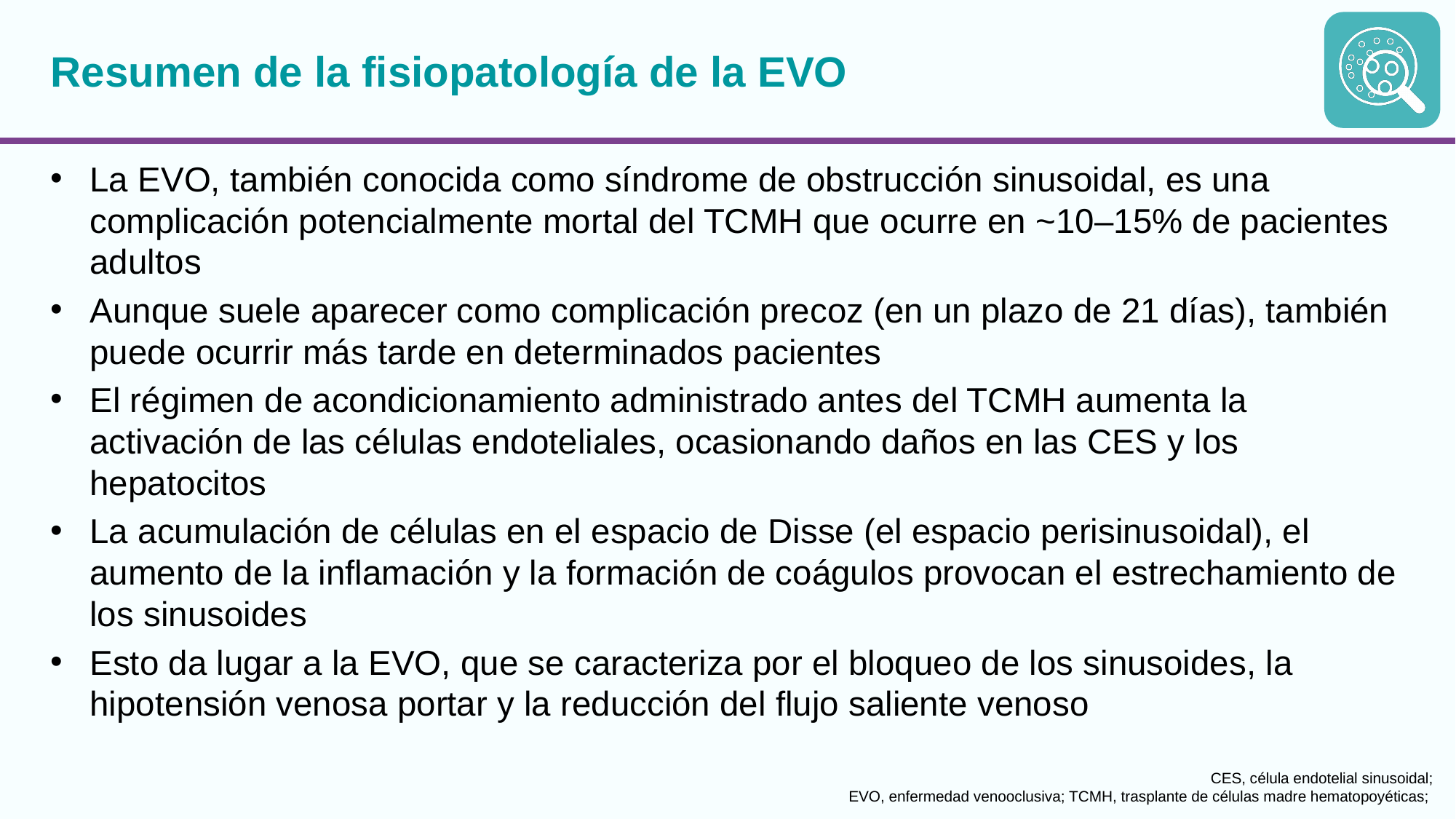

# Resumen de la fisiopatología de la EVO
La EVO, también conocida como síndrome de obstrucción sinusoidal, es una complicación potencialmente mortal del TCMH que ocurre en ~10–15% de pacientes adultos
Aunque suele aparecer como complicación precoz (en un plazo de 21 días), también puede ocurrir más tarde en determinados pacientes
El régimen de acondicionamiento administrado antes del TCMH aumenta la activación de las células endoteliales, ocasionando daños en las CES y los hepatocitos
La acumulación de células en el espacio de Disse (el espacio perisinusoidal), el aumento de la inflamación y la formación de coágulos provocan el estrechamiento de los sinusoides
Esto da lugar a la EVO, que se caracteriza por el bloqueo de los sinusoides, la hipotensión venosa portar y la reducción del flujo saliente venoso

CES, célula endotelial sinusoidal;
EVO, enfermedad venooclusiva; TCMH, trasplante de células madre hematopoyéticas;